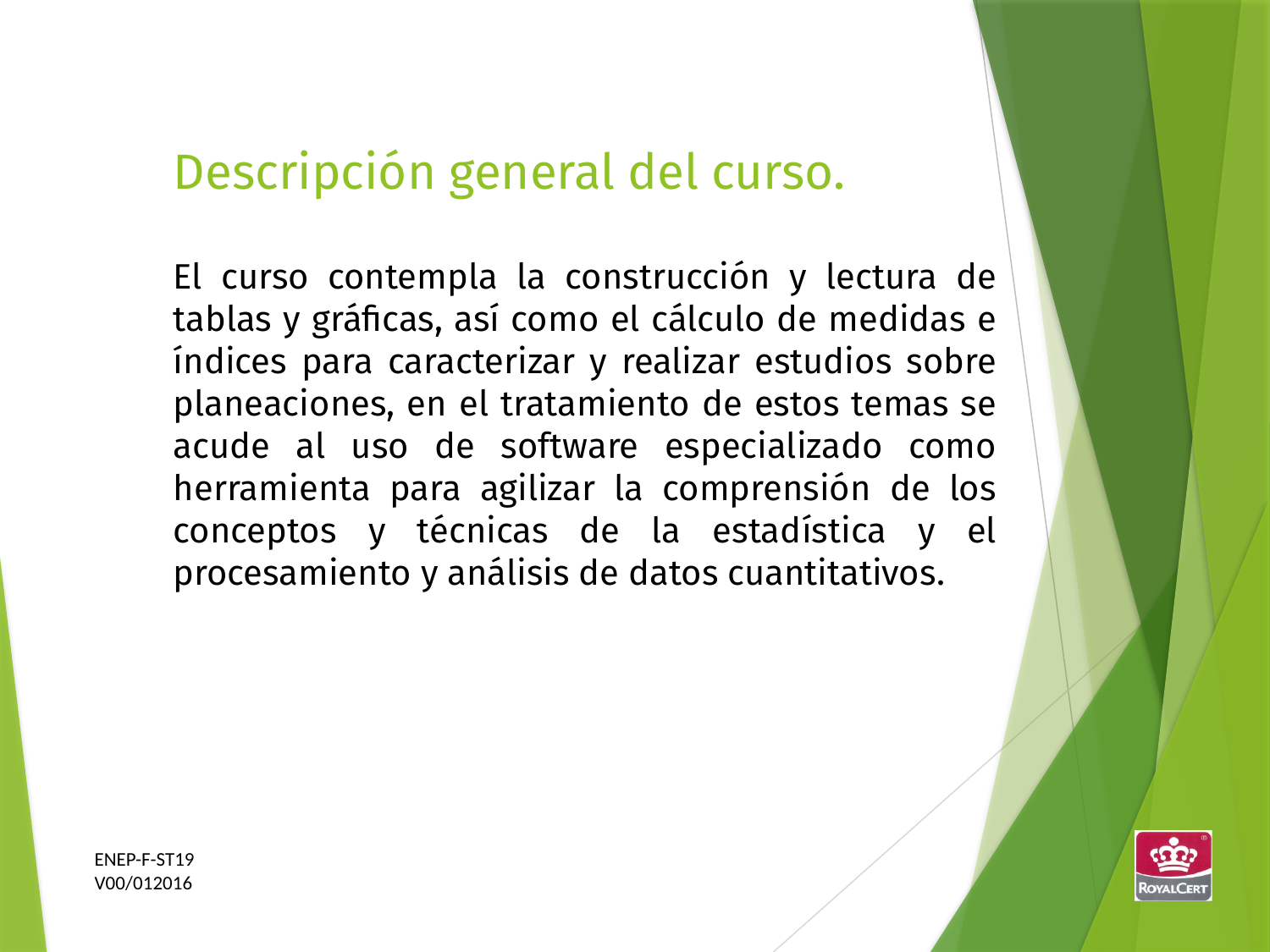

Descripción general del curso.
El curso contempla la construcción y lectura de tablas y gráficas, así como el cálculo de medidas e índices para caracterizar y realizar estudios sobre planeaciones, en el tratamiento de estos temas se acude al uso de software especializado como herramienta para agilizar la comprensión de los conceptos y técnicas de la estadística y el procesamiento y análisis de datos cuantitativos.